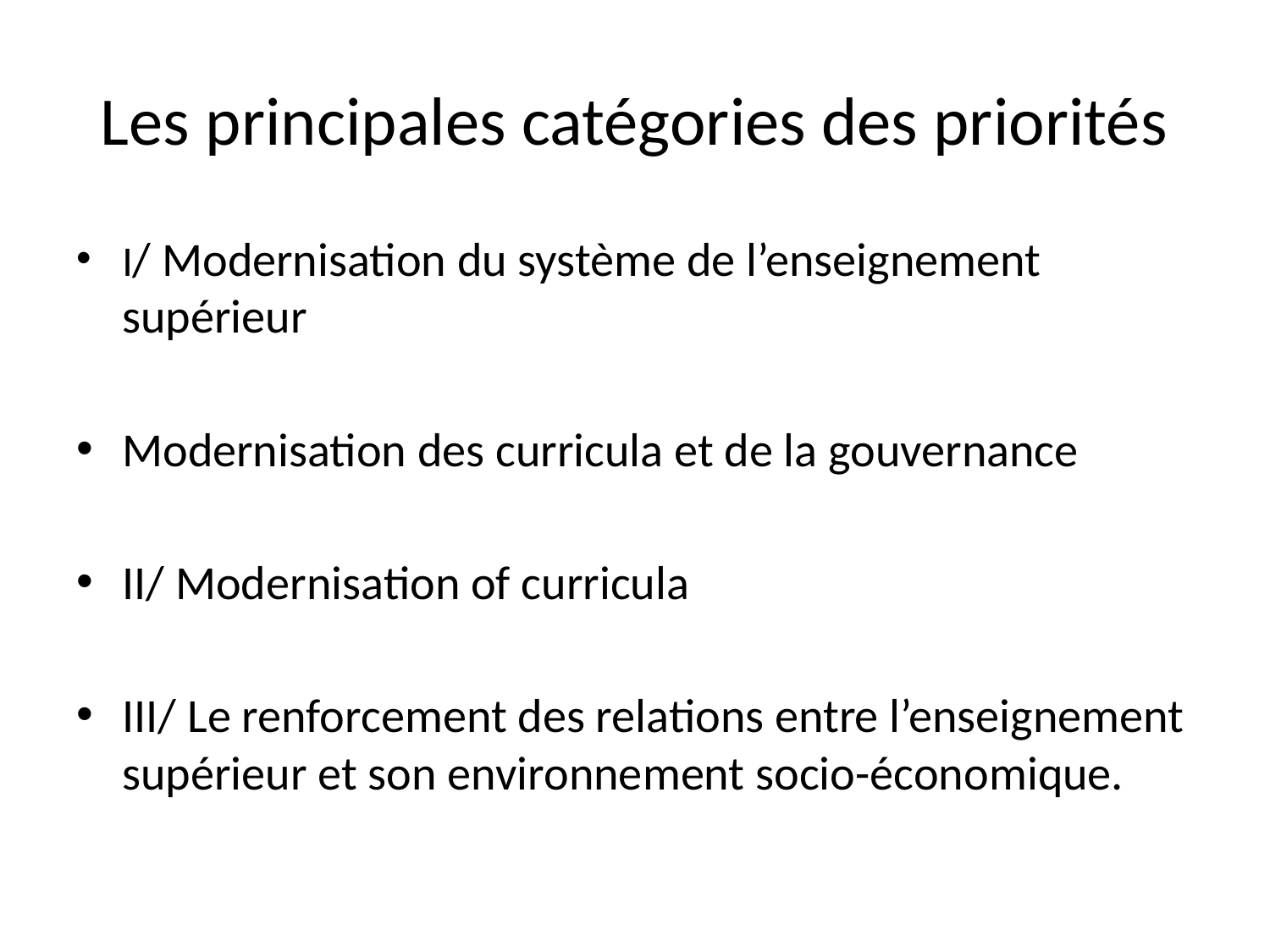

# Les principales catégories des priorités
I/ Modernisation du système de l’enseignement supérieur

Modernisation des curricula et de la gouvernance

II/ Modernisation of curricula

III/ Le renforcement des relations entre l’enseignement supérieur et son environnement socio-économique.